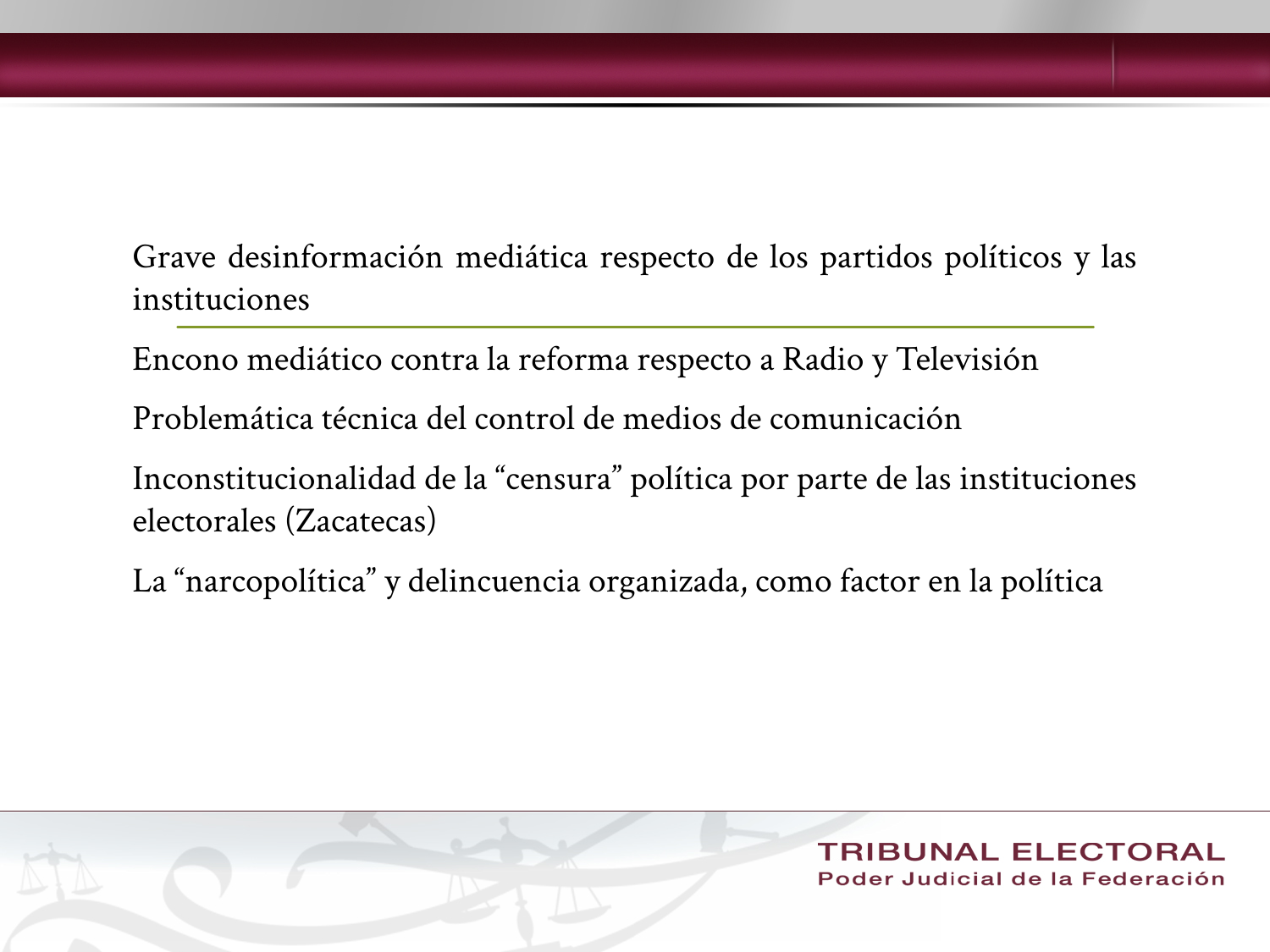

Grave desinformación mediática respecto de los partidos políticos y las instituciones
Encono mediático contra la reforma respecto a Radio y Televisión
Problemática técnica del control de medios de comunicación
Inconstitucionalidad de la “censura” política por parte de las instituciones electorales (Zacatecas)
La “narcopolítica” y delincuencia organizada, como factor en la política